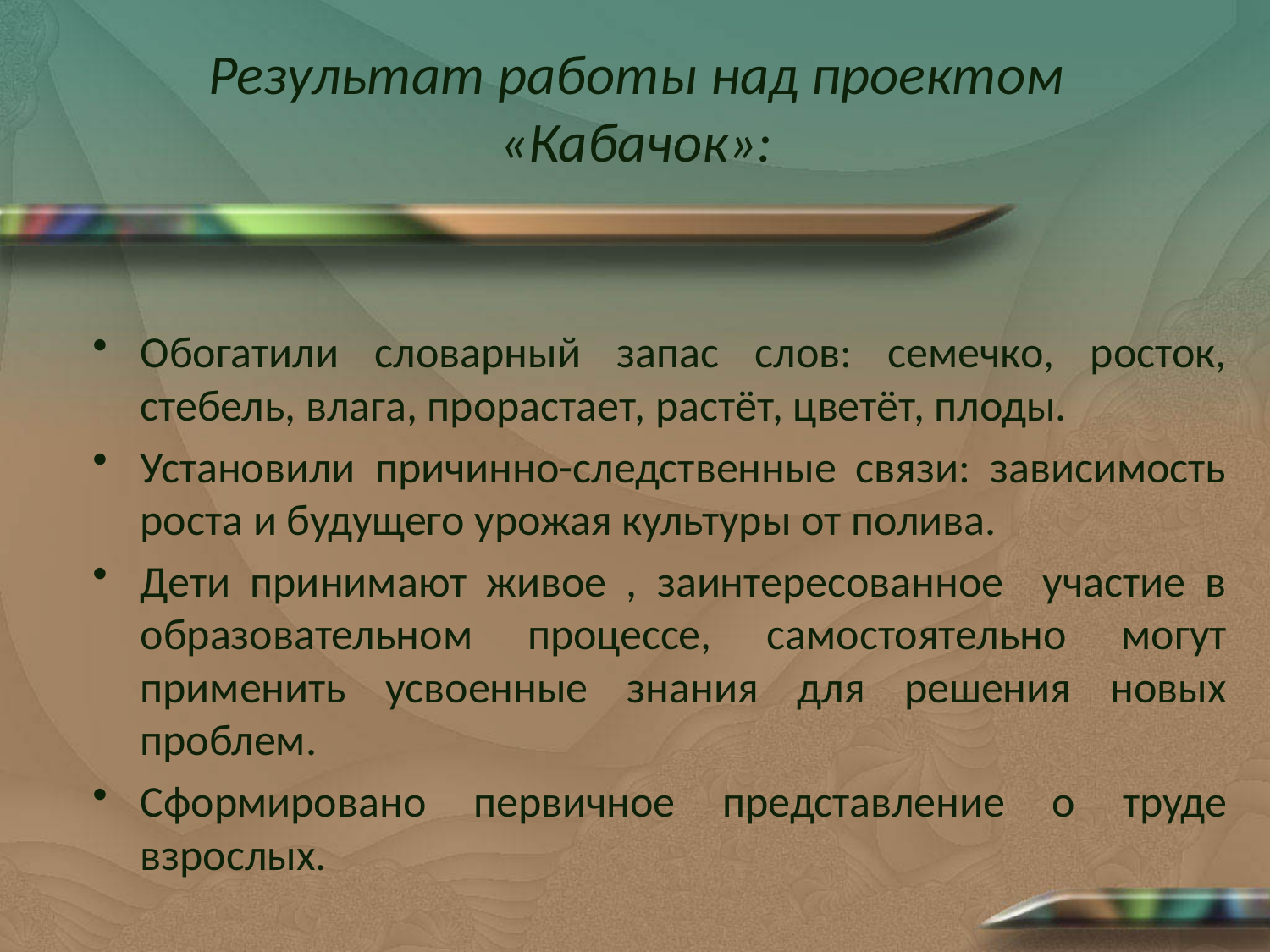

# Результат работы над проектом «Кабачок»:
Обогатили словарный запас слов: семечко, росток, стебель, влага, прорастает, растёт, цветёт, плоды.
Установили причинно-следственные связи: зависимость роста и будущего урожая культуры от полива.
Дети принимают живое , заинтересованное  участие в образовательном процессе, самостоятельно могут применить усвоенные знания для решения новых проблем.
Сформировано первичное представление о труде взрослых.